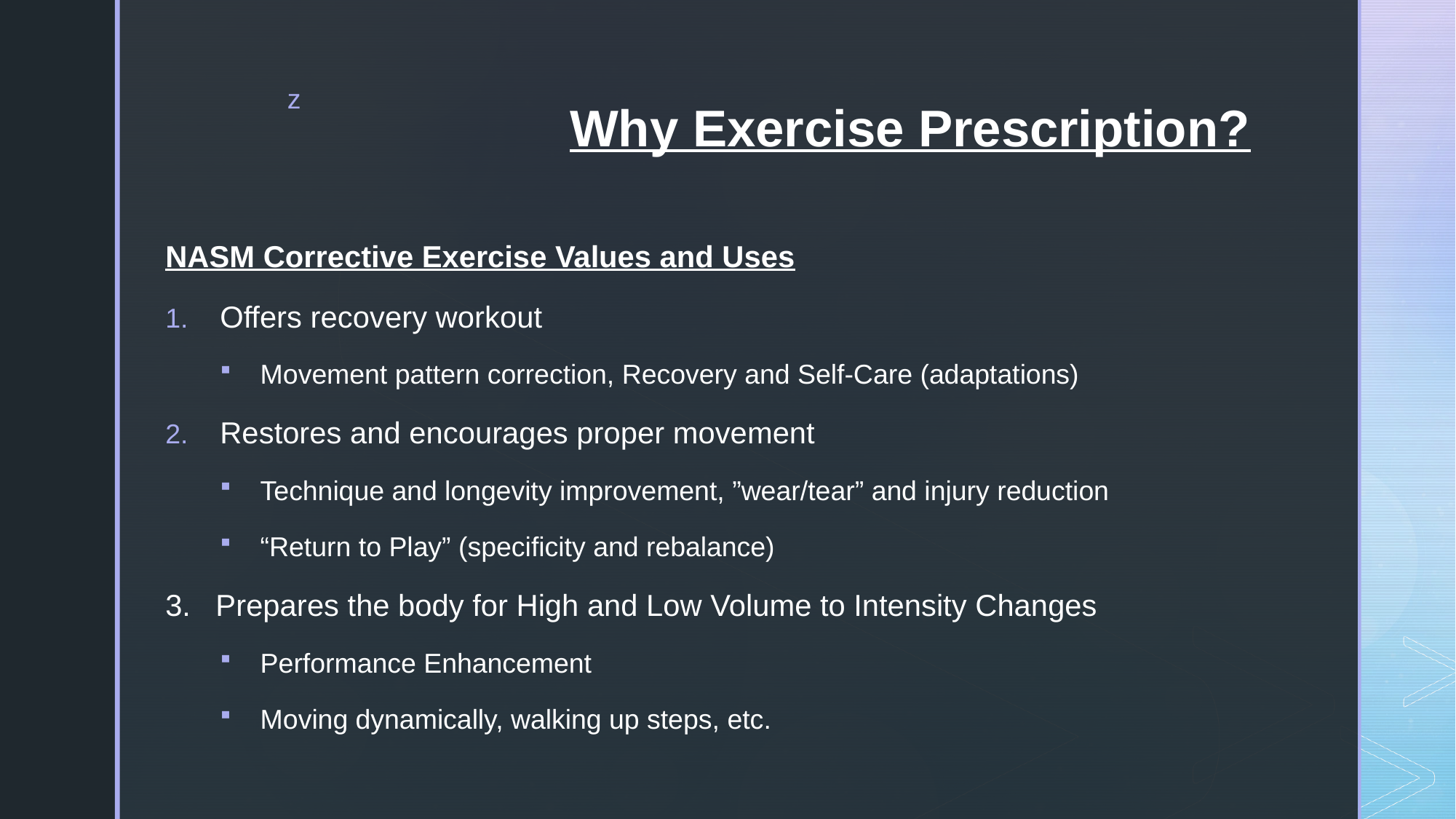

# Why Exercise Prescription?
NASM Corrective Exercise Values and Uses
Offers recovery workout
Movement pattern correction, Recovery and Self-Care (adaptations)
Restores and encourages proper movement
Technique and longevity improvement, ”wear/tear” and injury reduction
“Return to Play” (specificity and rebalance)
3.   Prepares the body for High and Low Volume to Intensity Changes
Performance Enhancement
Moving dynamically, walking up steps, etc.